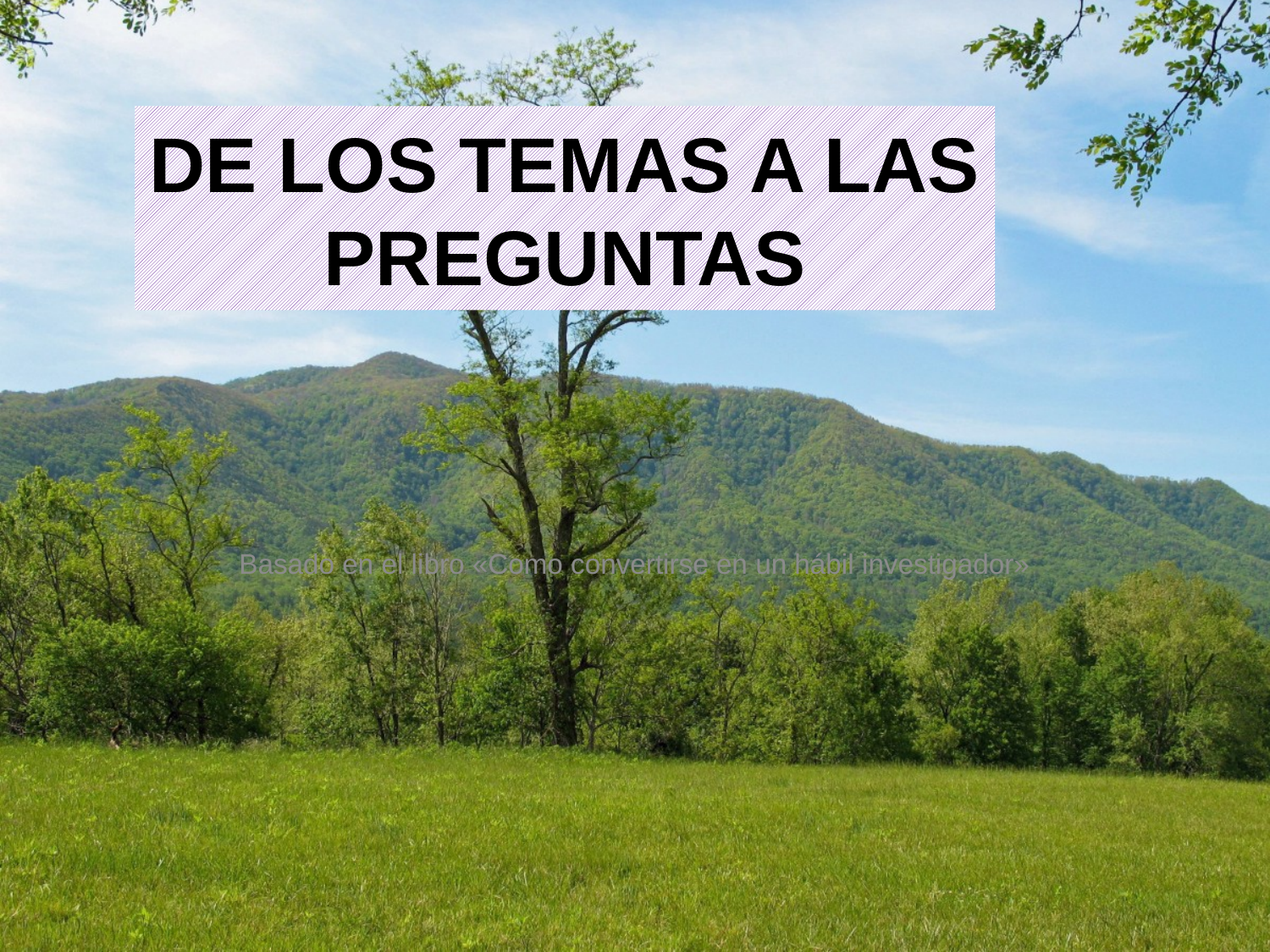

# DE LOS TEMAS A LAS PREGUNTAS
Basado en el libro «Como convertirse en un hábil investigador»